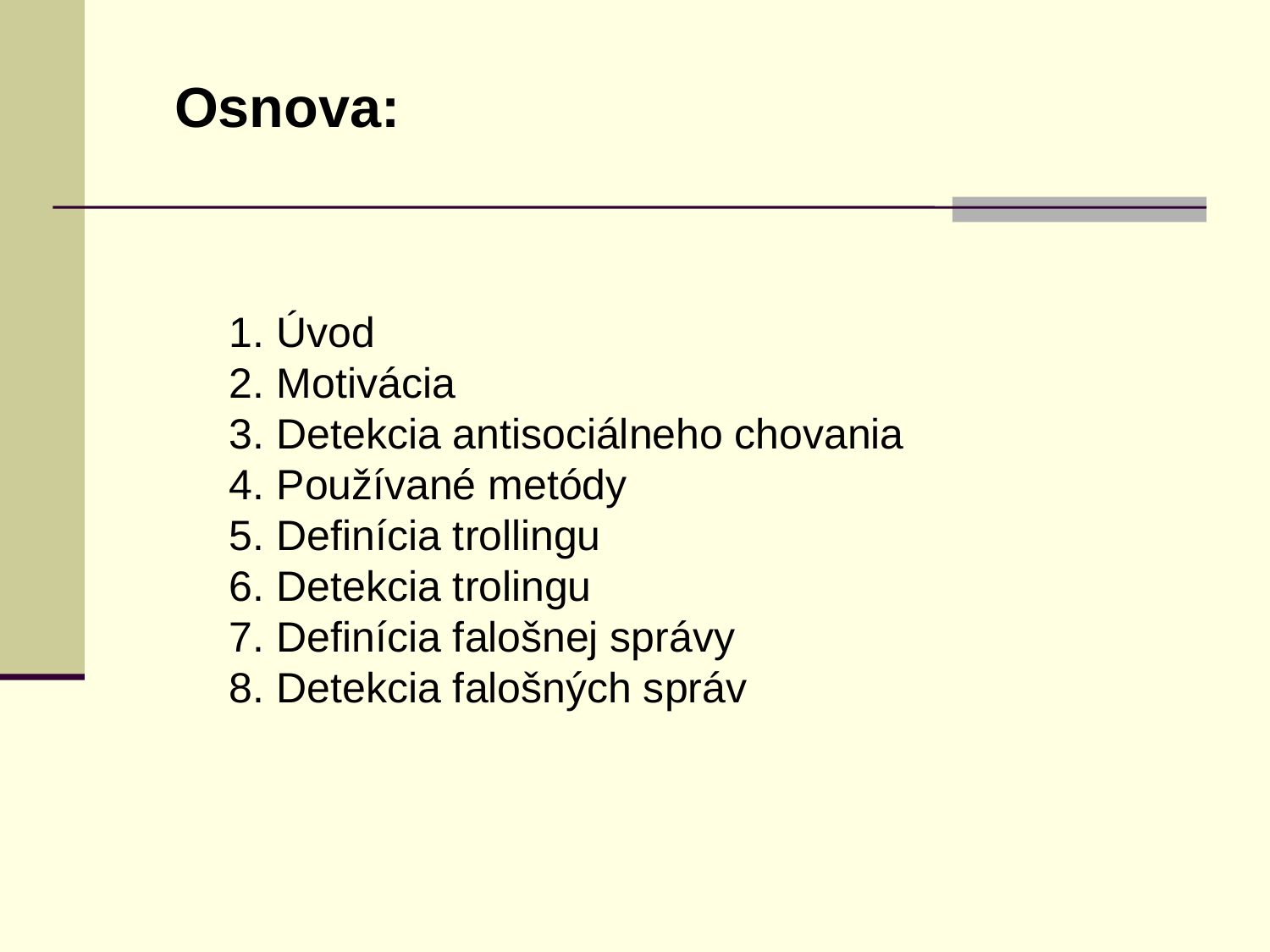

Osnova:
Úvod
Motivácia
Detekcia antisociálneho chovania
Používané metódy
Definícia trollingu
Detekcia trolingu
Definícia falošnej správy
Detekcia falošných správ